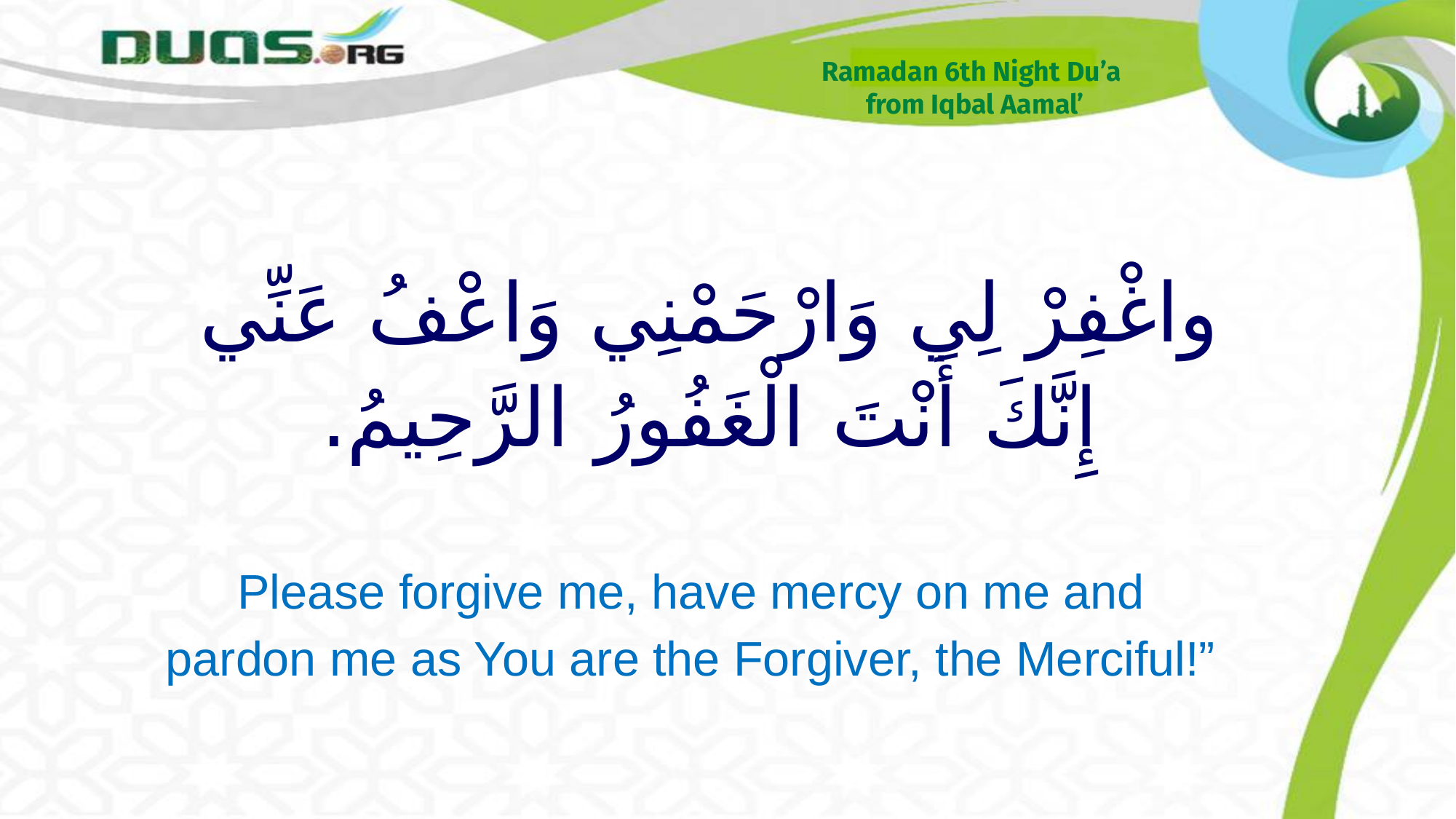

Ramadan 6th Night Du’a
from Iqbal Aamal’
# واغْفِرْ لِي وَارْحَمْنِي وَاعْفُ عَنِّي إِنَّكَ أَنْتَ الْغَفُورُ الرَّحِيمُ.
Please forgive me, have mercy on me and pardon me as You are the Forgiver, the Merciful!”